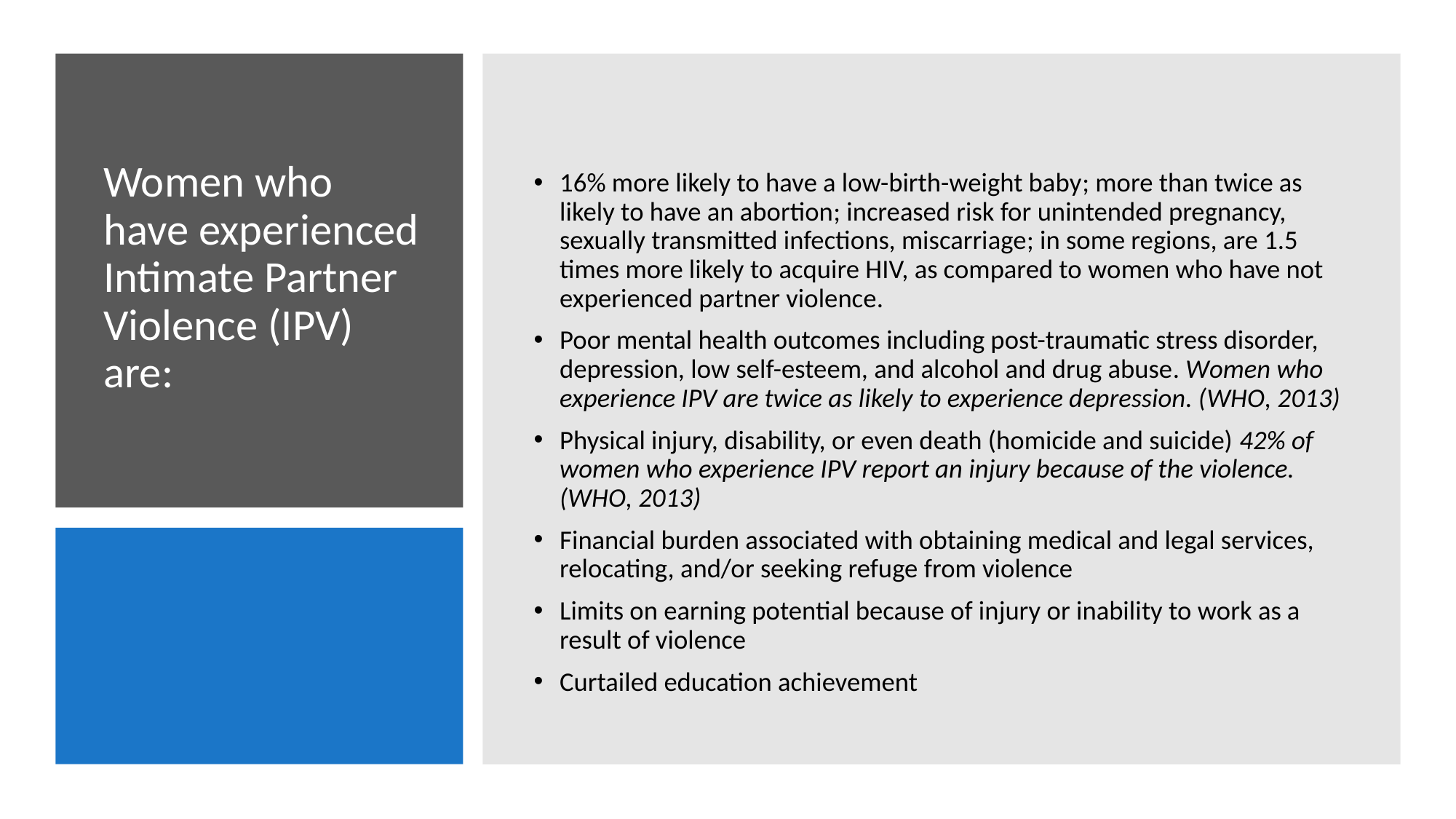

16% more likely to have a low-birth-weight baby; more than twice as likely to have an abortion; increased risk for unintended pregnancy, sexually transmitted infections, miscarriage; in some regions, are 1.5 times more likely to acquire HIV, as compared to women who have not experienced partner violence.
Poor mental health outcomes including post-traumatic stress disorder, depression, low self-esteem, and alcohol and drug abuse. Women who experience IPV are twice as likely to experience depression. (WHO, 2013)
Physical injury, disability, or even death (homicide and suicide) 42% of women who experience IPV report an injury because of the violence. (WHO, 2013)
Financial burden associated with obtaining medical and legal services, relocating, and/or seeking refuge from violence
Limits on earning potential because of injury or inability to work as a result of violence
Curtailed education achievement

# Women who have experienced Intimate Partner Violence (IPV) are: